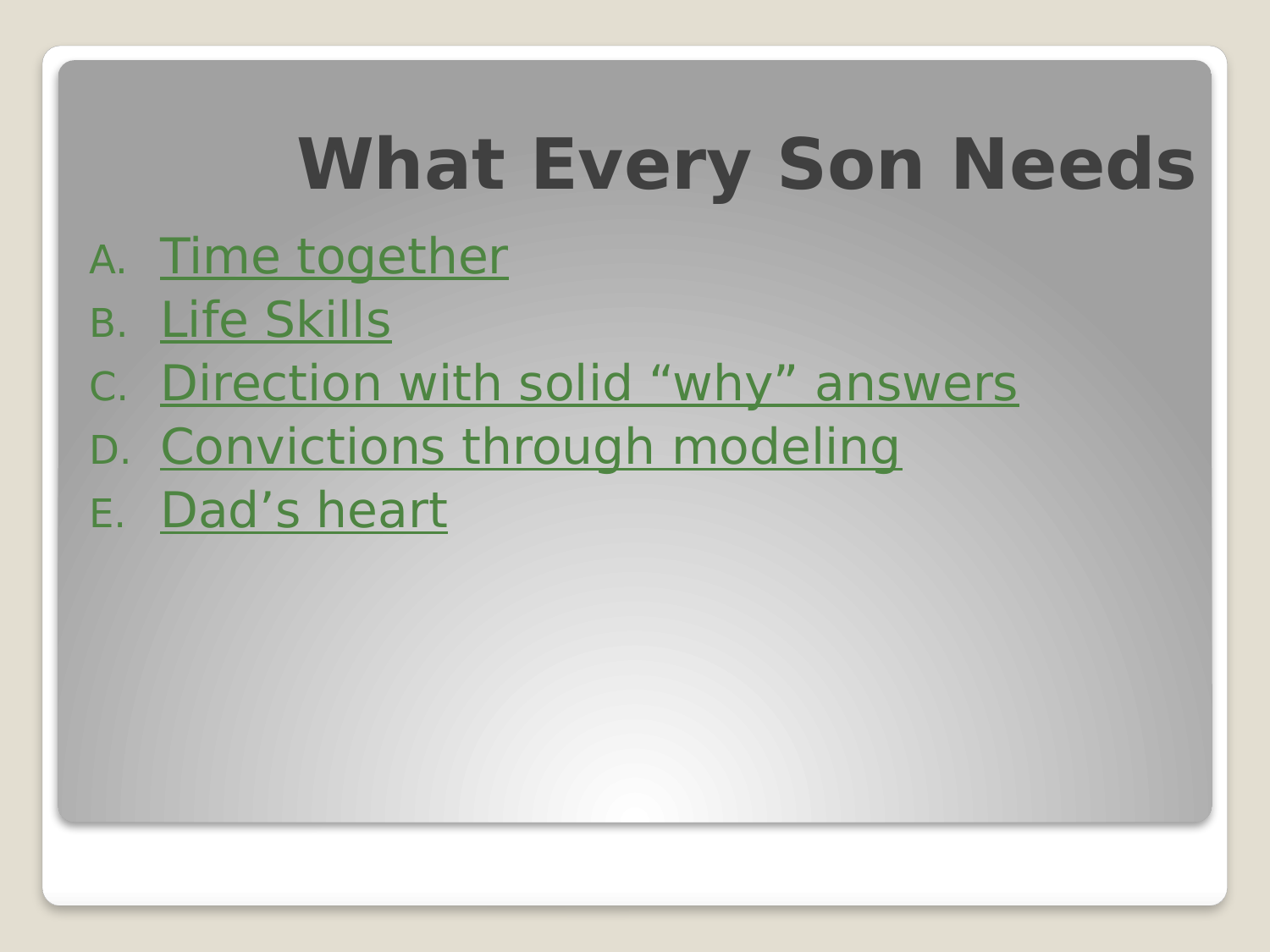

# What Every Son Needs
Time together
Life Skills
Direction with solid “why” answers
Convictions through modeling
Dad’s heart